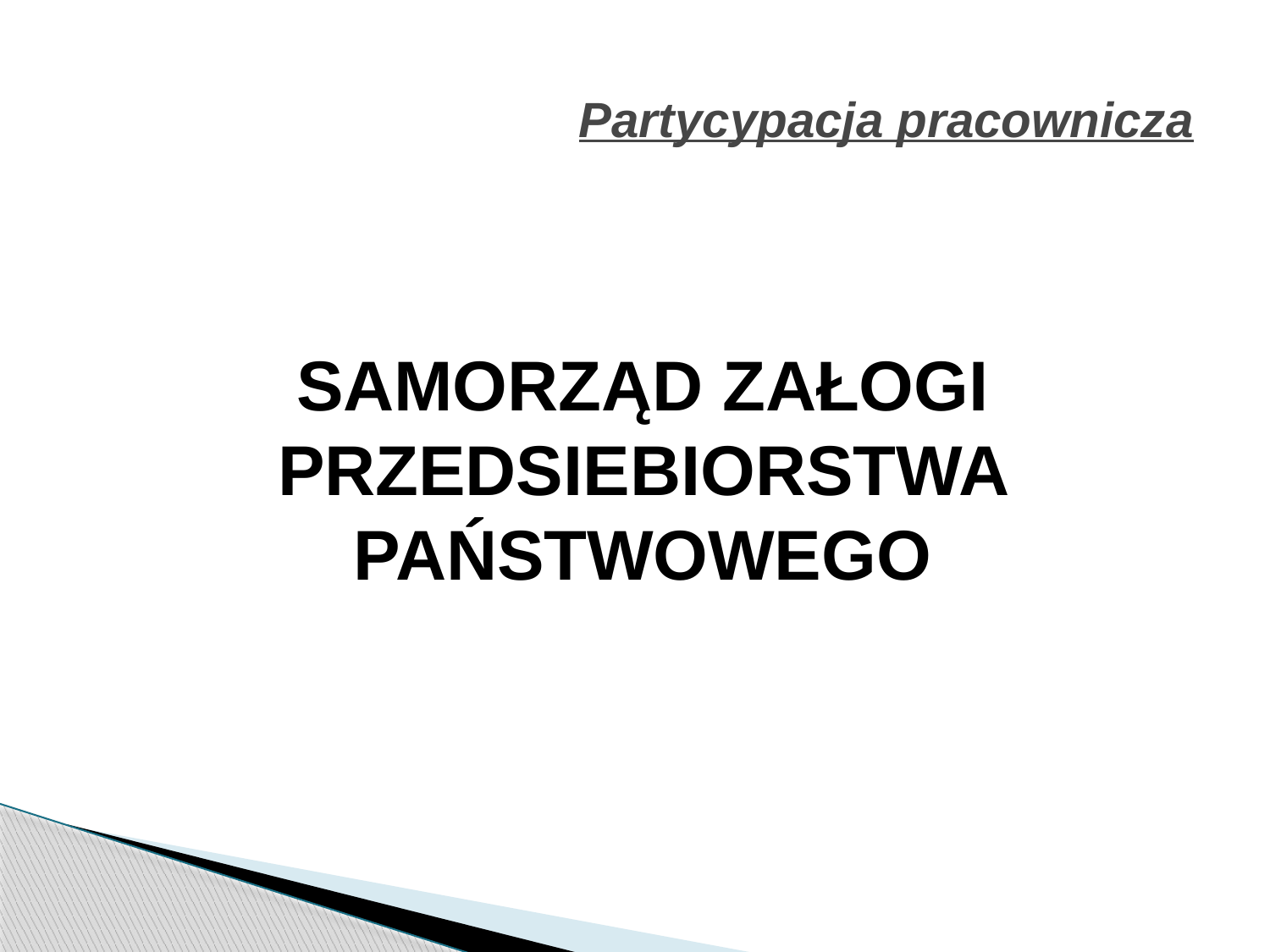

# Partycypacja pracownicza

SAMORZĄD ZAŁOGI PRZEDSIEBIORSTWA PAŃSTWOWEGO